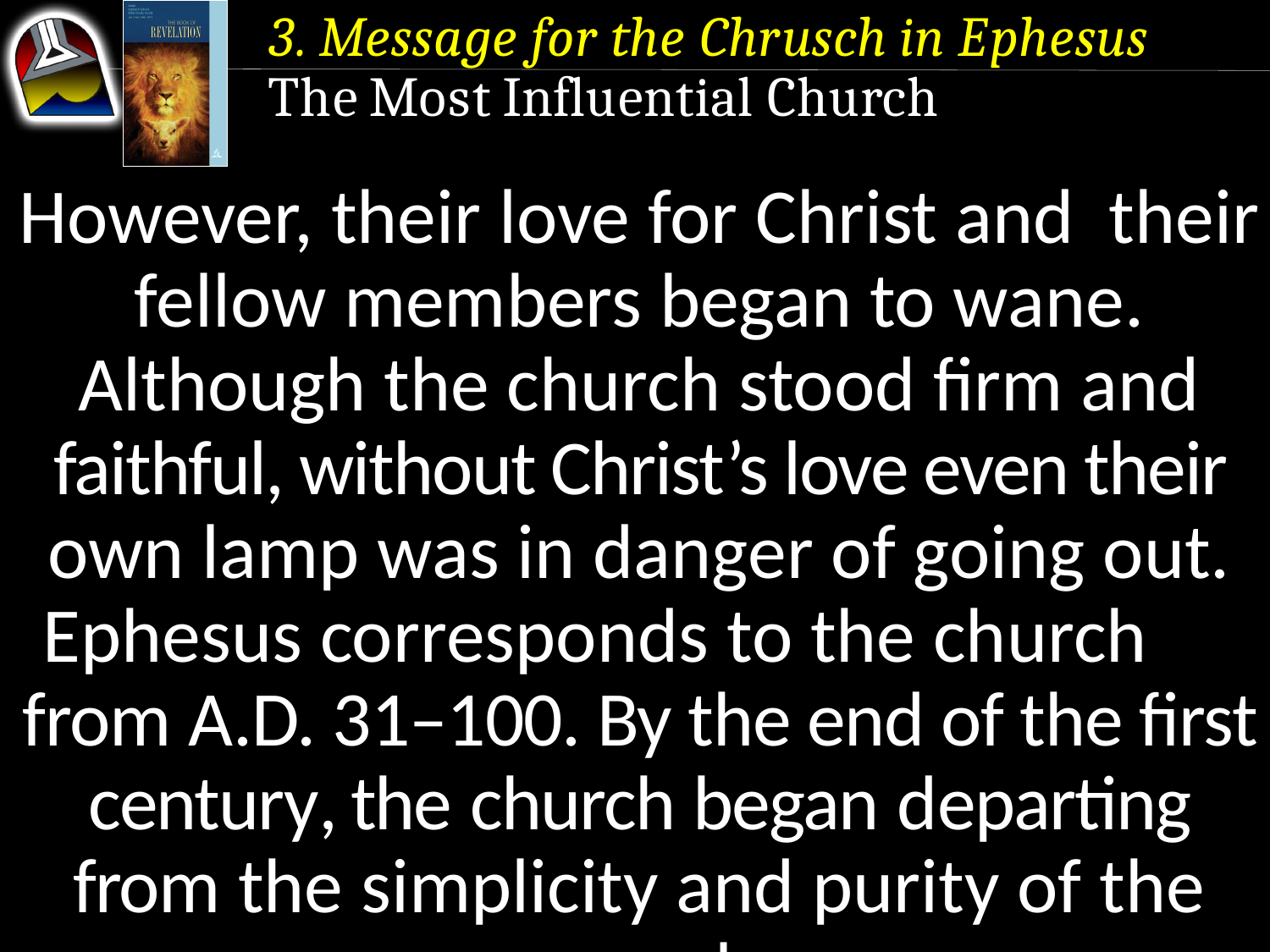

3. Message for the Chrusch in Ephesus
The Most Influential Church
However, their love for Christ and  their fellow members began to wane. Although the church stood firm and faithful, without Christ’s love even their own lamp was in danger of going out.
Ephesus corresponds to the church      from a.d. 31–100. By the end of the first century, the church began departing from the simplicity and purity of the gospel.